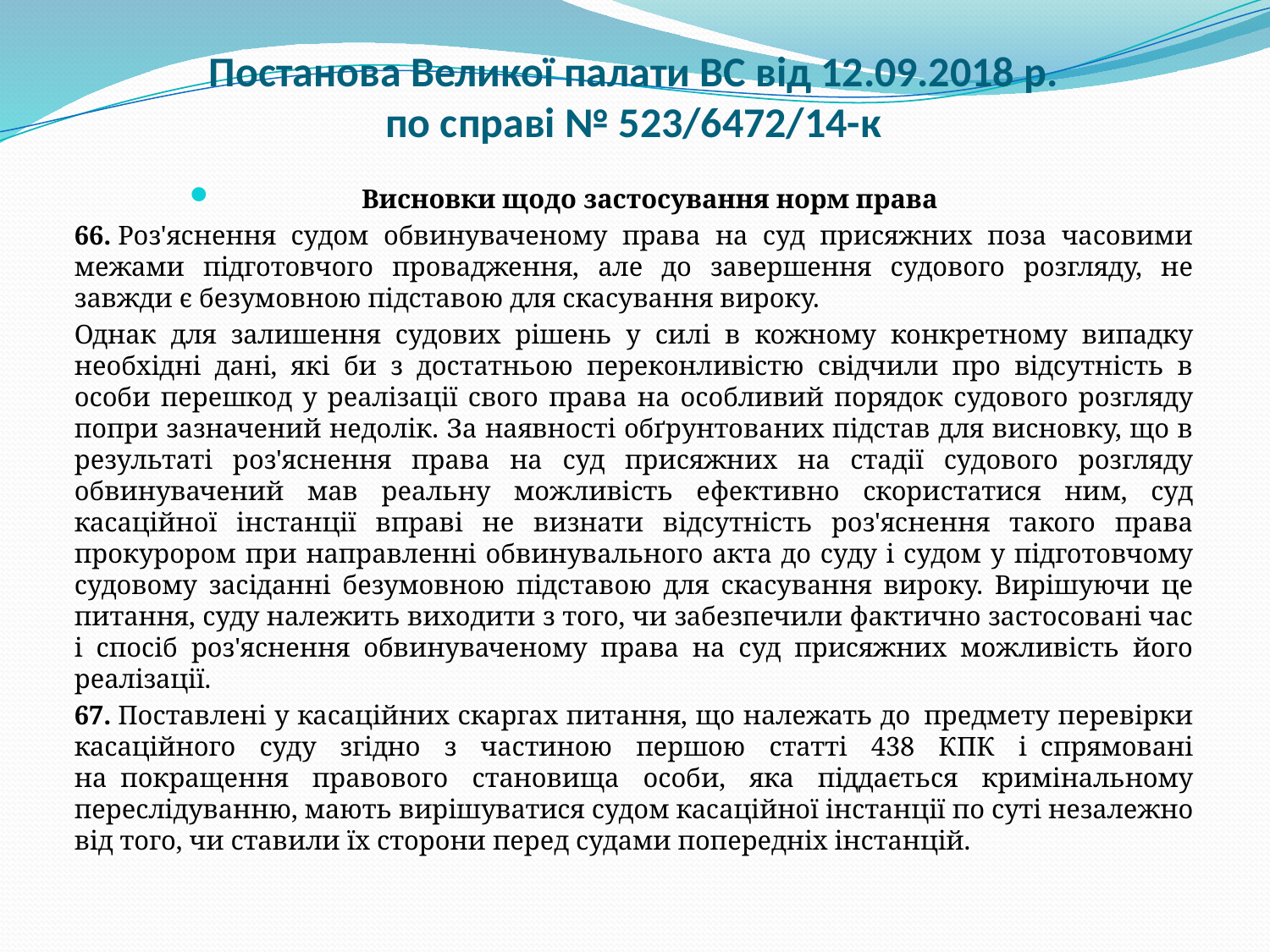

# Постанова Великої палати ВС від 12.09.2018 р. по справі № 523/6472/14-к
Висновки щодо застосування норм права
66. Роз'яснення судом обвинуваченому права на суд присяжних поза часовими межами підготовчого провадження, але до завершення судового розгляду, не завжди є безумовною підставою для скасування вироку.
Однак для залишення судових рішень у силі в кожному конкретному випадку необхідні дані, які би з достатньою переконливістю свідчили про відсутність в особи перешкод у реалізації свого права на особливий порядок судового розгляду попри зазначений недолік. За наявності обґрунтованих підстав для висновку, що в результаті роз'яснення права на суд присяжних на стадії судового розгляду обвинувачений мав реальну можливість ефективно скористатися ним, суд касаційної інстанції вправі не визнати відсутність роз'яснення такого права прокурором при направленні обвинувального акта до суду і судом у підготовчому судовому засіданні безумовною підставою для скасування вироку. Вирішуючи це питання, суду належить виходити з того, чи забезпечили фактично застосовані час і спосіб роз'яснення обвинуваченому права на суд присяжних можливість його реалізації.
67. Поставлені у касаційних скаргах питання, що належать до  предмету перевірки касаційного суду згідно з частиною першою статті 438 КПК і  спрямовані на  покращення правового становища особи, яка піддається кримінальному переслідуванню, мають вирішуватися судом касаційної інстанції по суті незалежно від того, чи ставили їх сторони перед судами попередніх інстанцій.